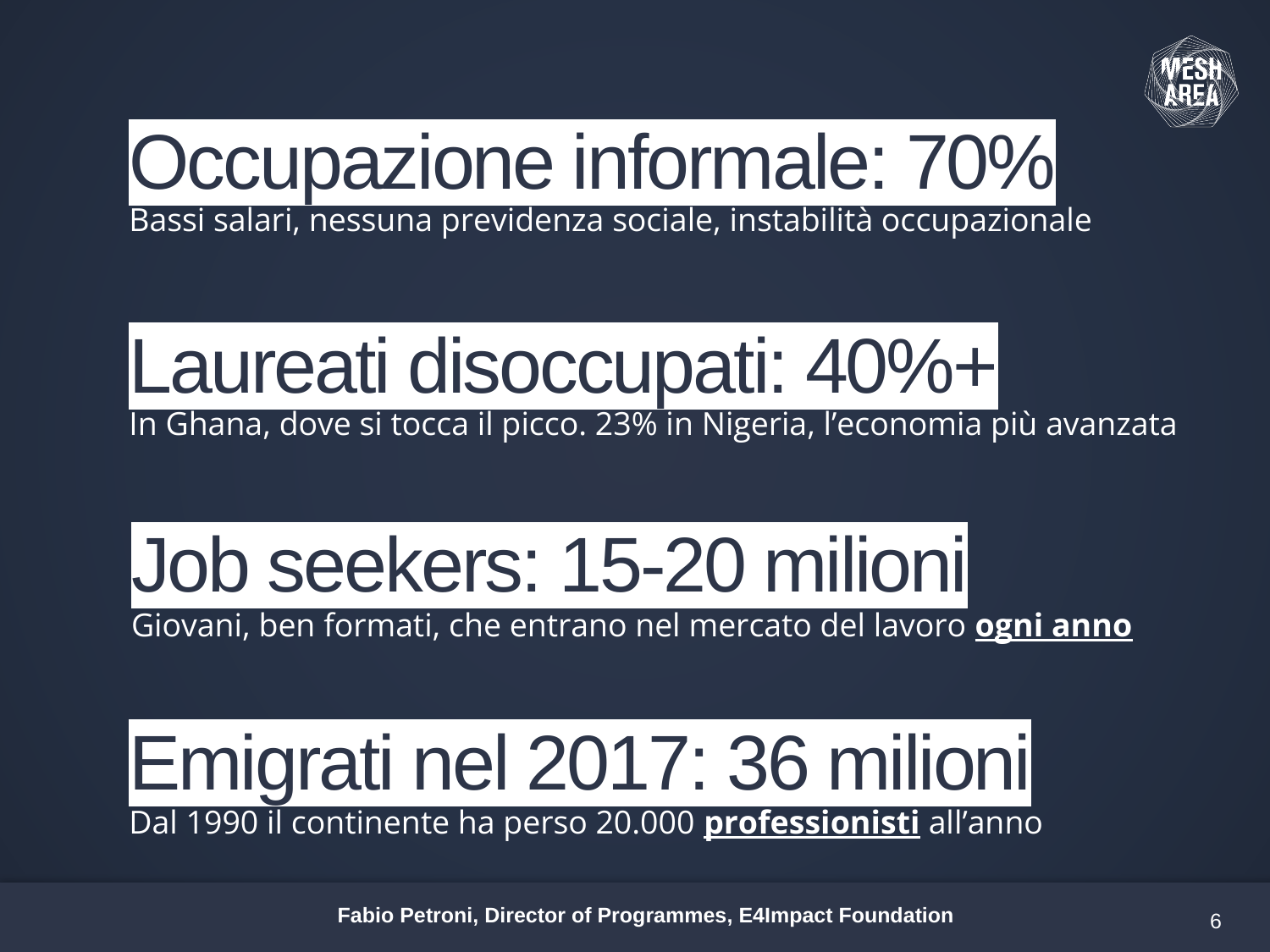

Occupazione informale: 70%
Bassi salari, nessuna previdenza sociale, instabilità occupazionale
Laureati disoccupati: 40%+
In Ghana, dove si tocca il picco. 23% in Nigeria, l’economia più avanzata
Job seekers: 15-20 milioni
Giovani, ben formati, che entrano nel mercato del lavoro ogni anno
Emigrati nel 2017: 36 milioni
Dal 1990 il continente ha perso 20.000 professionisti all’anno
Fabio Petroni, Director of Programmes, E4Impact Foundation
6